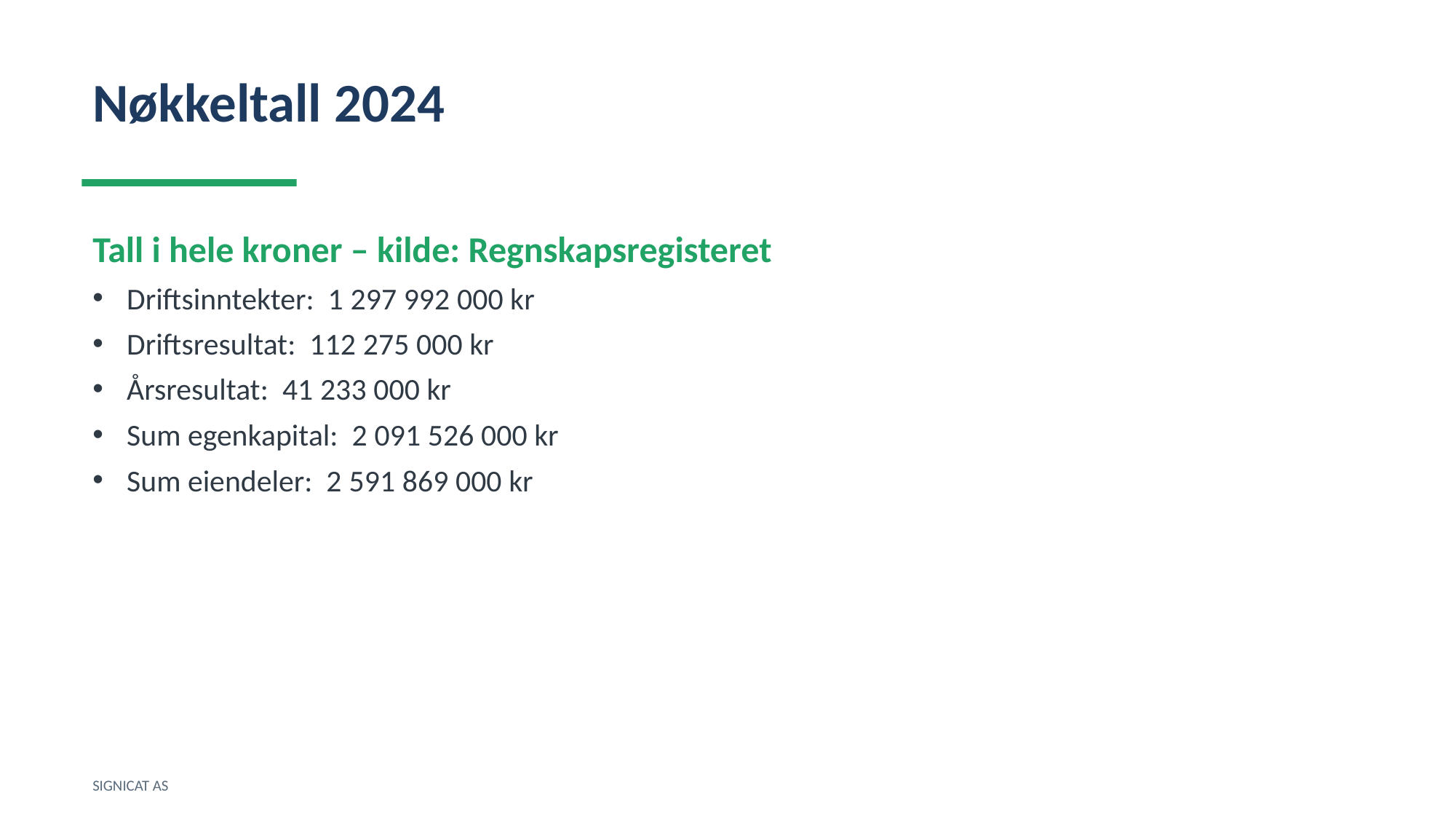

Nøkkeltall 2024

Tall i hele kroner – kilde: Regnskapsregisteret
Driftsinntekter:  1 297 992 000 kr
Driftsresultat:  112 275 000 kr
Årsresultat:  41 233 000 kr
Sum egenkapital:  2 091 526 000 kr
Sum eiendeler:  2 591 869 000 kr
SIGNICAT AS